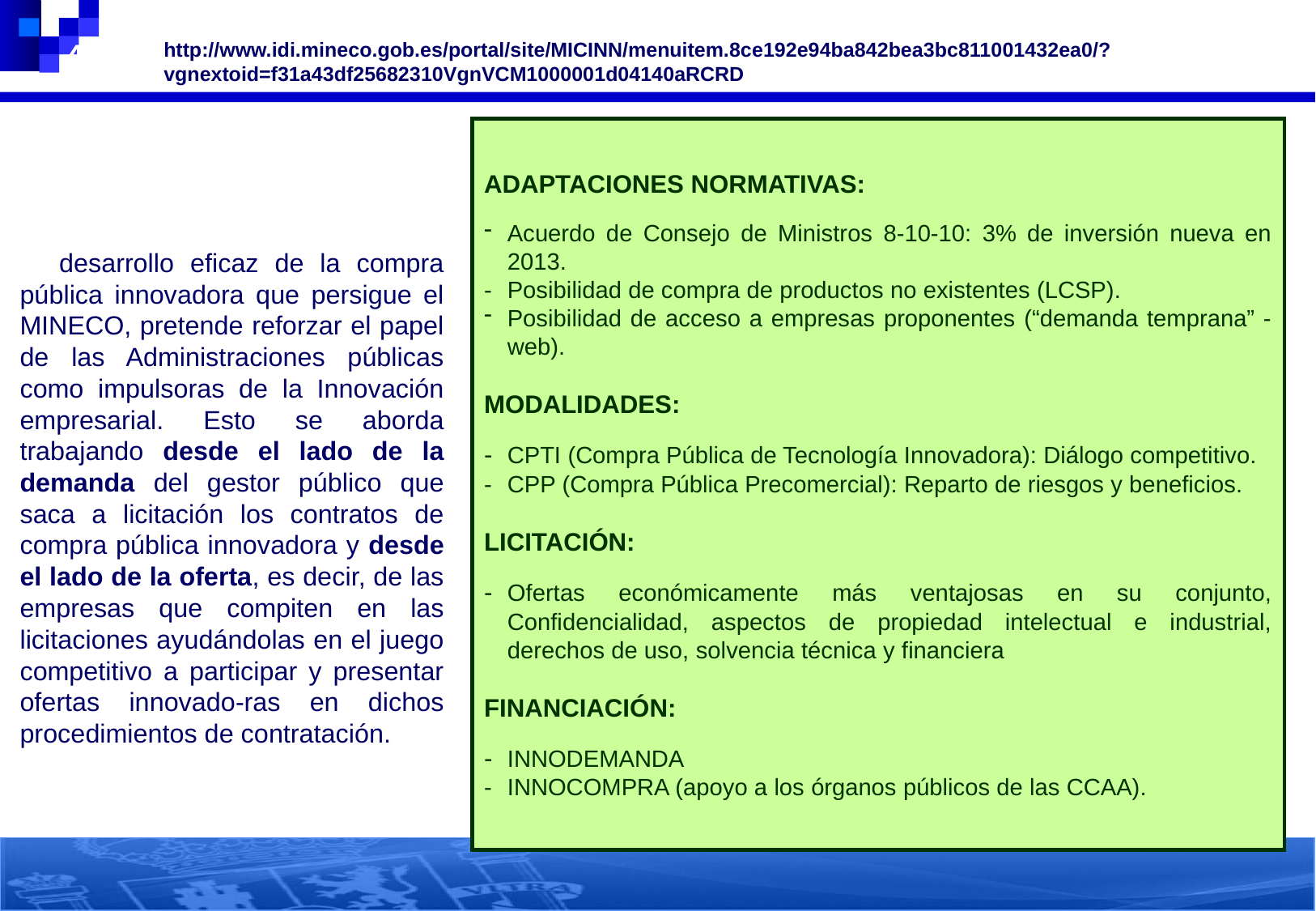

4. COMPRA PÚBLICA INNOVADORA
http://www.idi.mineco.gob.es/portal/site/MICINN/menuitem.8ce192e94ba842bea3bc811001432ea0/?vgnextoid=f31a43df25682310VgnVCM1000001d04140aRCRD
49
ADAPTACIONES NORMATIVAS:

Acuerdo de Consejo de Ministros 8-10-10: 3% de inversión nueva en 2013.
-	Posibilidad de compra de productos no existentes (LCSP).
Posibilidad de acceso a empresas proponentes (“demanda temprana” - web).

MODALIDADES:

-	CPTI (Compra Pública de Tecnología Innovadora): Diálogo competitivo.
-	CPP (Compra Pública Precomercial): Reparto de riesgos y beneficios.

LICITACIÓN:

-	Ofertas económicamente más ventajosas en su conjunto, Confidencialidad, aspectos de propiedad intelectual e industrial, derechos de uso, solvencia técnica y financiera

FINANCIACIÓN:

-	INNODEMANDA
-	INNOCOMPRA (apoyo a los órganos públicos de las CCAA).
El desarrollo eficaz de la compra pública innovadora que persigue el MINECO, pretende reforzar el papel de las Administraciones públicas como impulsoras de la Innovación empresarial. Esto se aborda trabajando desde el lado de la demanda del gestor público que saca a licitación los contratos de compra pública innovadora y desde el lado de la oferta, es decir, de las empresas que compiten en las licitaciones ayudándolas en el juego competitivo a participar y presentar ofertas innovado-ras en dichos procedimientos de contratación.